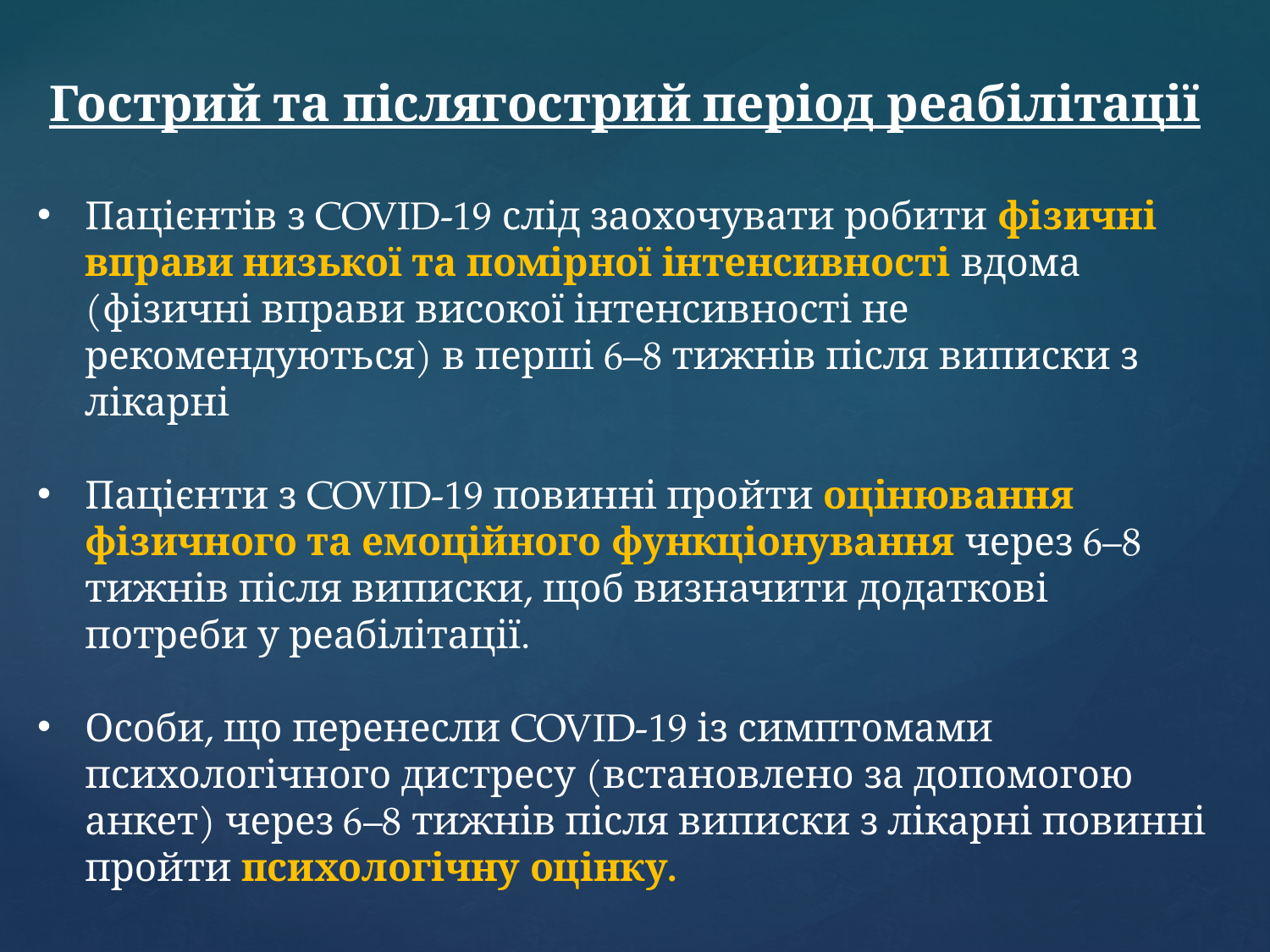

Гострий та післягострий період реабілітації

Пацієнтів з COVID-19 слід заохочувати робити фізичні вправи низької та помірної інтенсивності вдома (фізичні вправи високої інтенсивності не рекомендуються) в перші 6–8 тижнів після виписки з лікарні

Пацієнти з COVID-19 повинні пройти оцінювання фізичного та емоційного функціонування через 6–8 тижнів після виписки, щоб визначити додаткові потреби у реабілітації.

Особи, що перенесли COVID-19 із симптомами психологічного дистресу (встановлено за допомогою анкет) через 6–8 тижнів після виписки з лікарні повинні пройти психологічну оцінку.